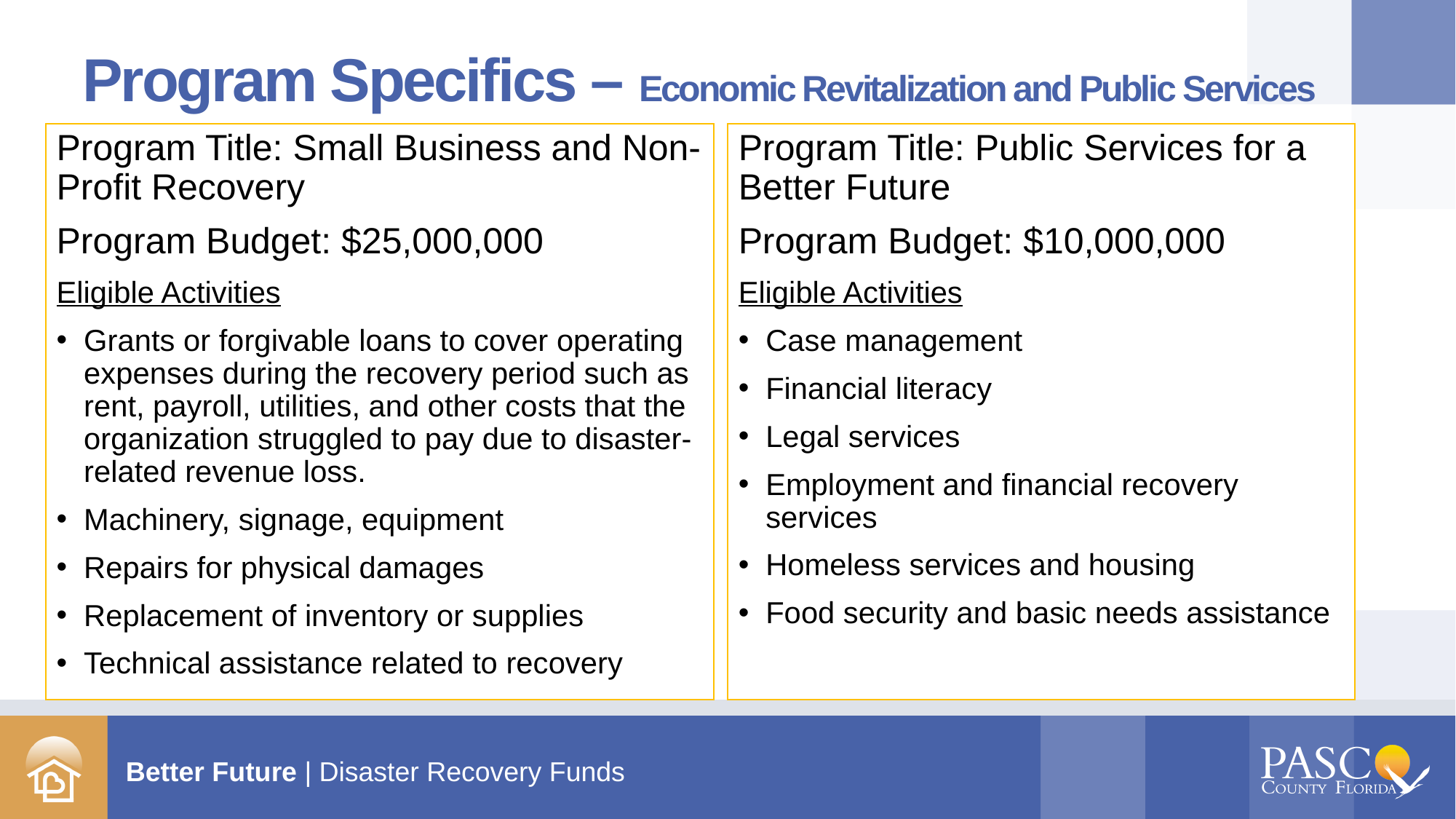

# Program Specifics – Economic Revitalization and Public Services
Program Title: Small Business and Non-Profit Recovery
Program Budget: $25,000,000
Eligible Activities
Grants or forgivable loans to cover operating expenses during the recovery period such as rent, payroll, utilities, and other costs that the organization struggled to pay due to disaster-related revenue loss.
Machinery, signage, equipment
Repairs for physical damages
Replacement of inventory or supplies
Technical assistance related to recovery

Program Title: Public Services for a Better Future
Program Budget: $10,000,000
Eligible Activities
Case management
Financial literacy
Legal services
Employment and financial recovery services
Homeless services and housing
Food security and basic needs assistance